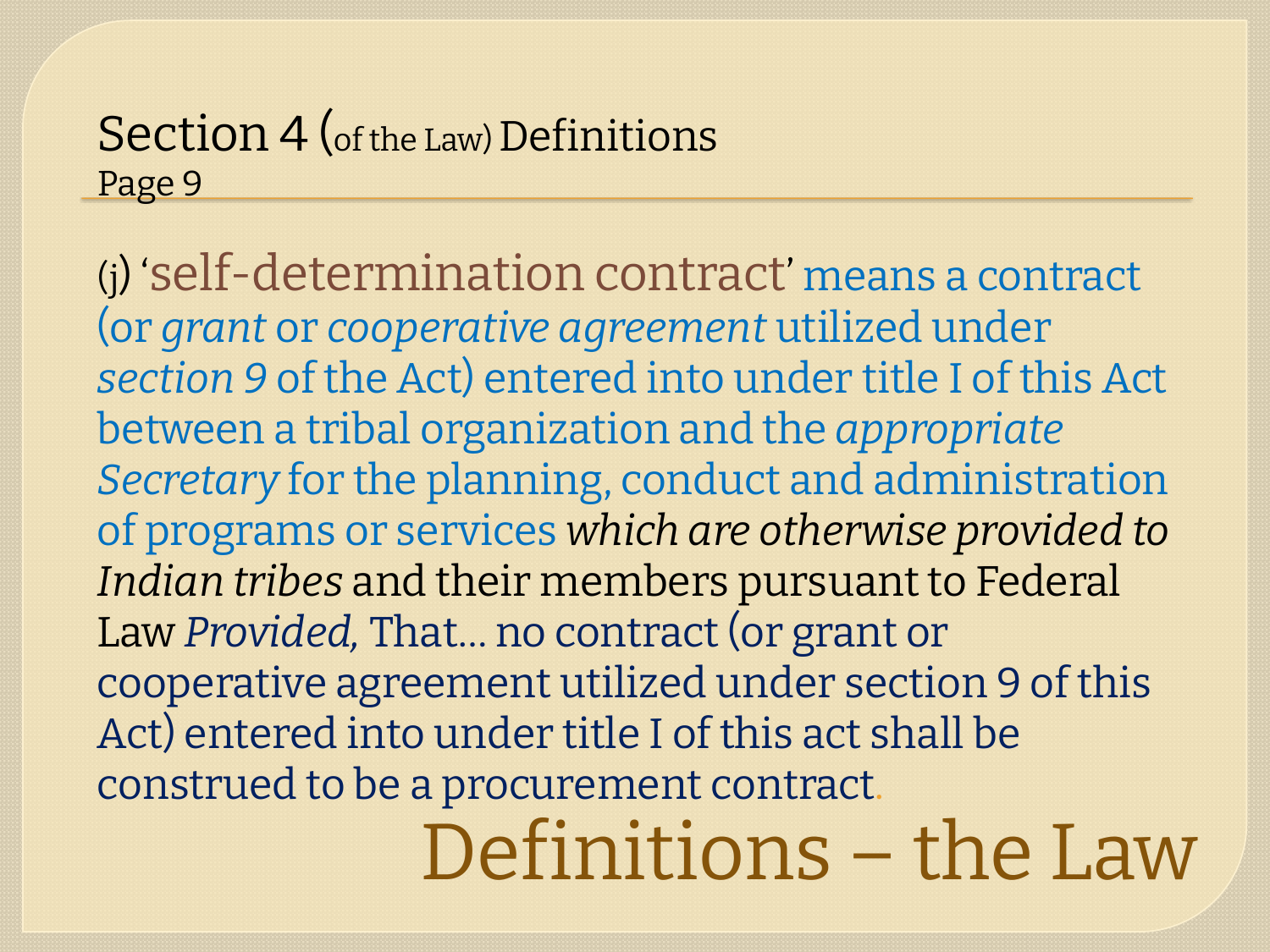

Section 4 (of the Law) Definitions
Page 9

(j) ‘self-determination contract’ means a contract (or grant or cooperative agreement utilized under section 9 of the Act) entered into under title I of this Act between a tribal organization and the appropriate Secretary for the planning, conduct and administration of programs or services which are otherwise provided to Indian tribes and their members pursuant to Federal Law Provided, That… no contract (or grant or cooperative agreement utilized under section 9 of this Act) entered into under title I of this act shall be construed to be a procurement contract.
# Definitions – the Law